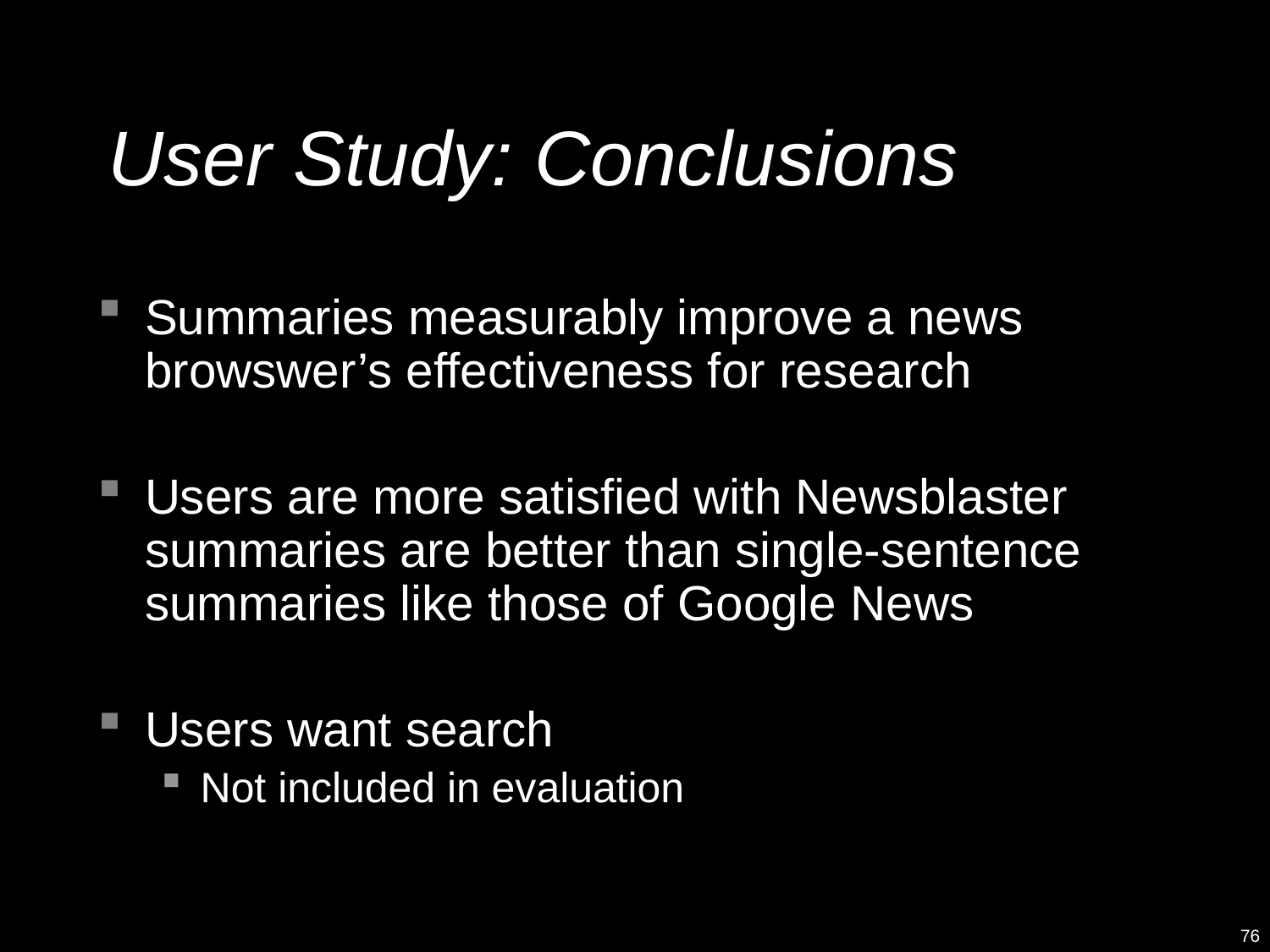

# User Study: Conclusions
Summaries measurably improve a news browswer’s effectiveness for research

Users are more satisfied with Newsblaster summaries are better than single-sentence summaries like those of Google News

Users want search
Not included in evaluation